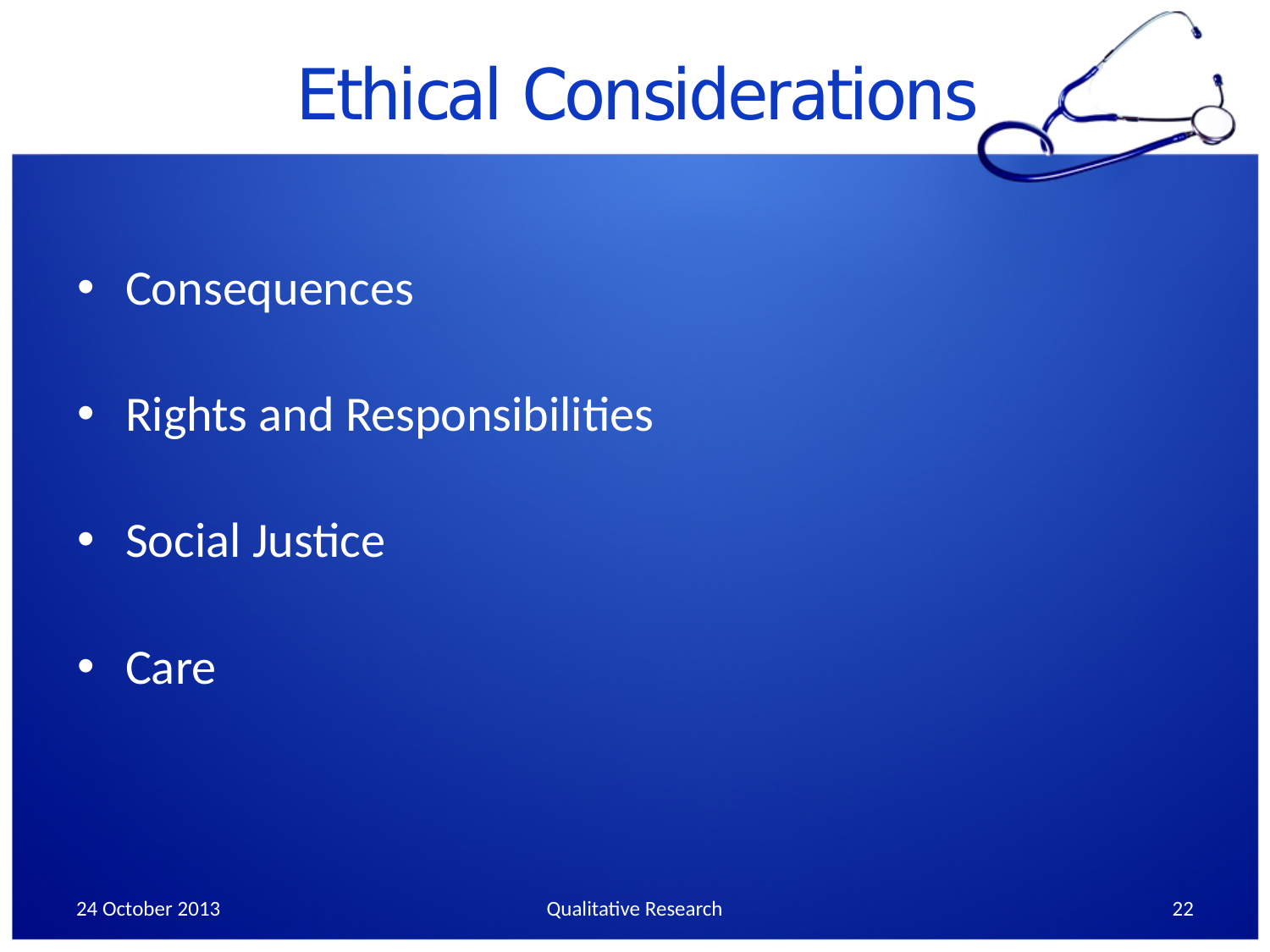

# Ethical Considerations
Consequences

Rights and Responsibilities

Social Justice

Care
24 October 2013
Qualitative Research
22